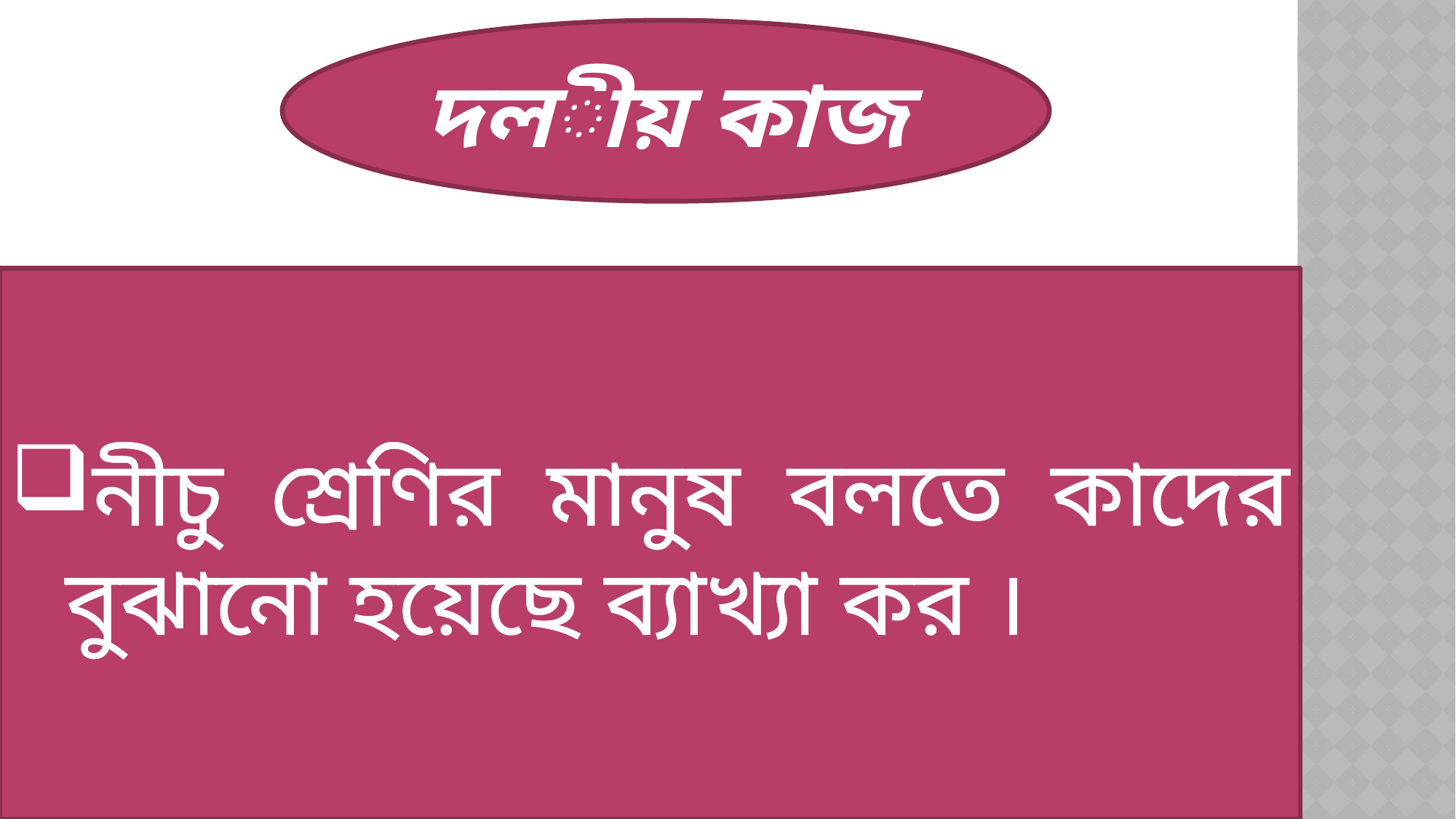

দলীয় কাজ
নীচু শ্রেণির মানুষ বলতে কাদের বুঝানো হয়েছে ব্যাখ্যা কর ।